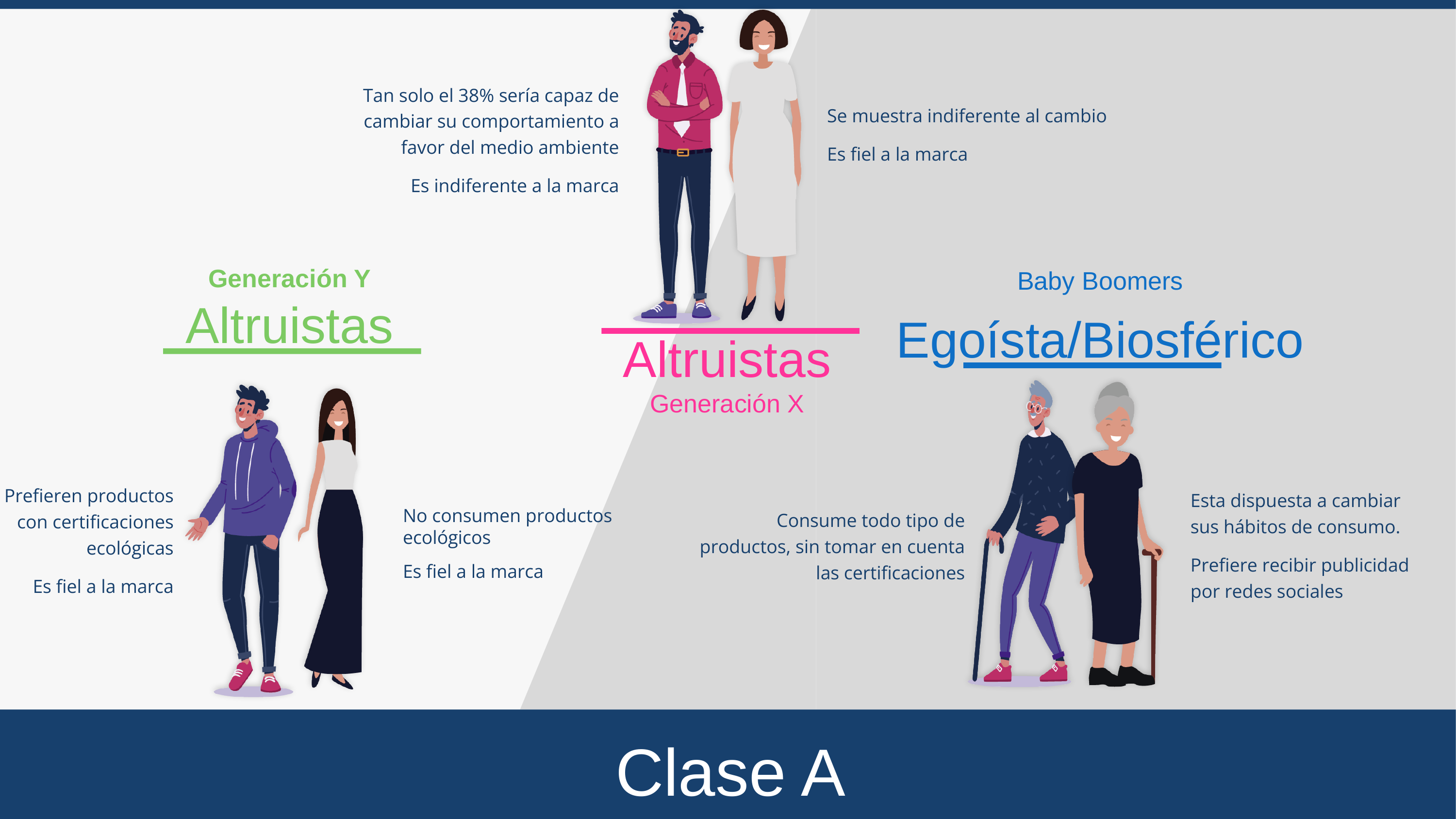

Tan solo el 38% sería capaz de cambiar su comportamiento a favor del medio ambiente
Es indiferente a la marca
Se muestra indiferente al cambio
Es fiel a la marca
Baby Boomers
Egoísta/Biosférico
Generación Y
Altruistas
Altruistas
Generación X
Prefieren productos con certificaciones ecológicas
Es fiel a la marca
Esta dispuesta a cambiar sus hábitos de consumo.
Prefiere recibir publicidad por redes sociales
No consumen productos ecológicos
Es fiel a la marca
Consume todo tipo de productos, sin tomar en cuenta las certificaciones
# Clase A